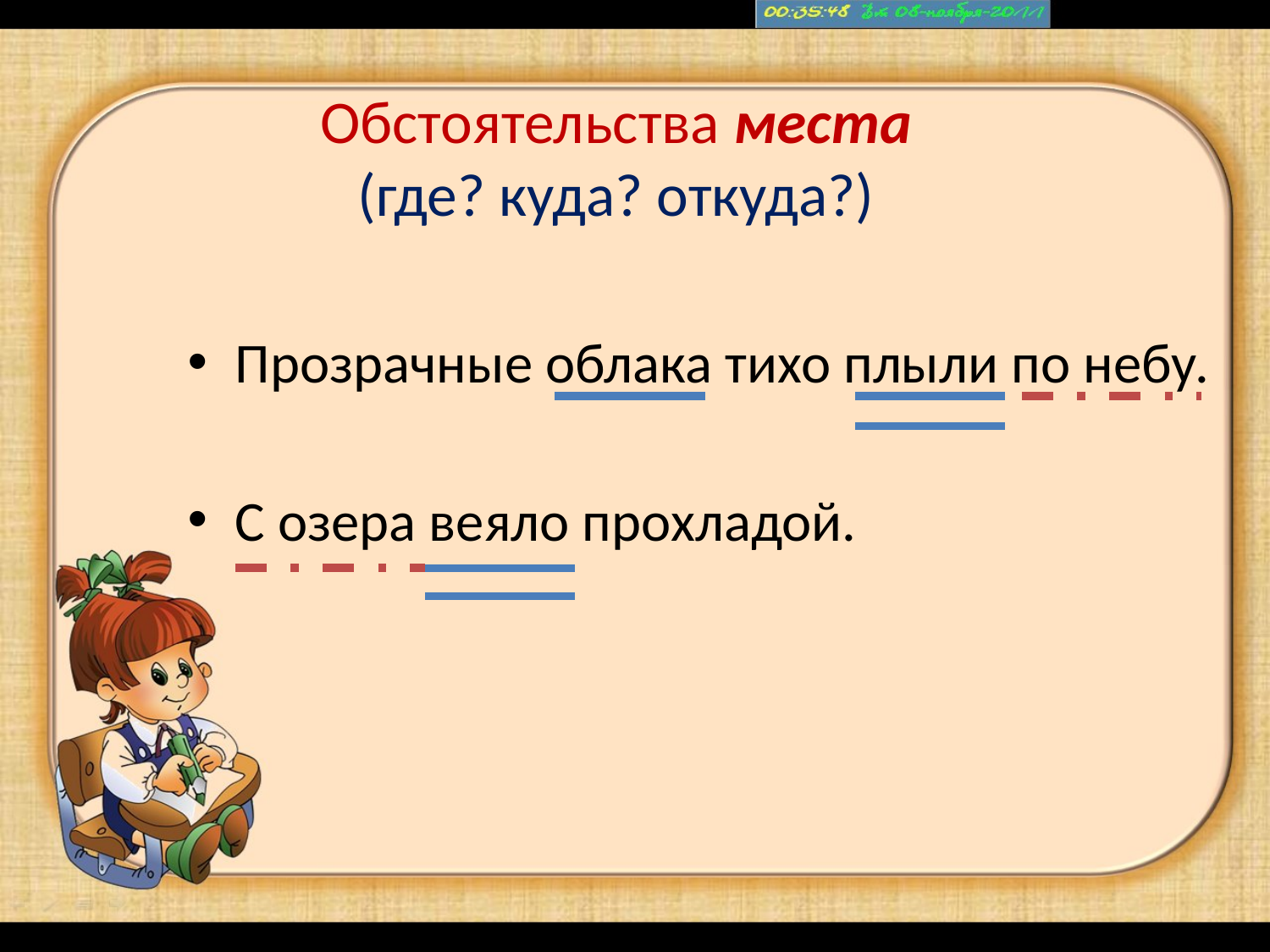

# Обстоятельства места (где? куда? откуда?)
Прозрачные облака тихо плыли по небу.

С озера веяло прохладой.